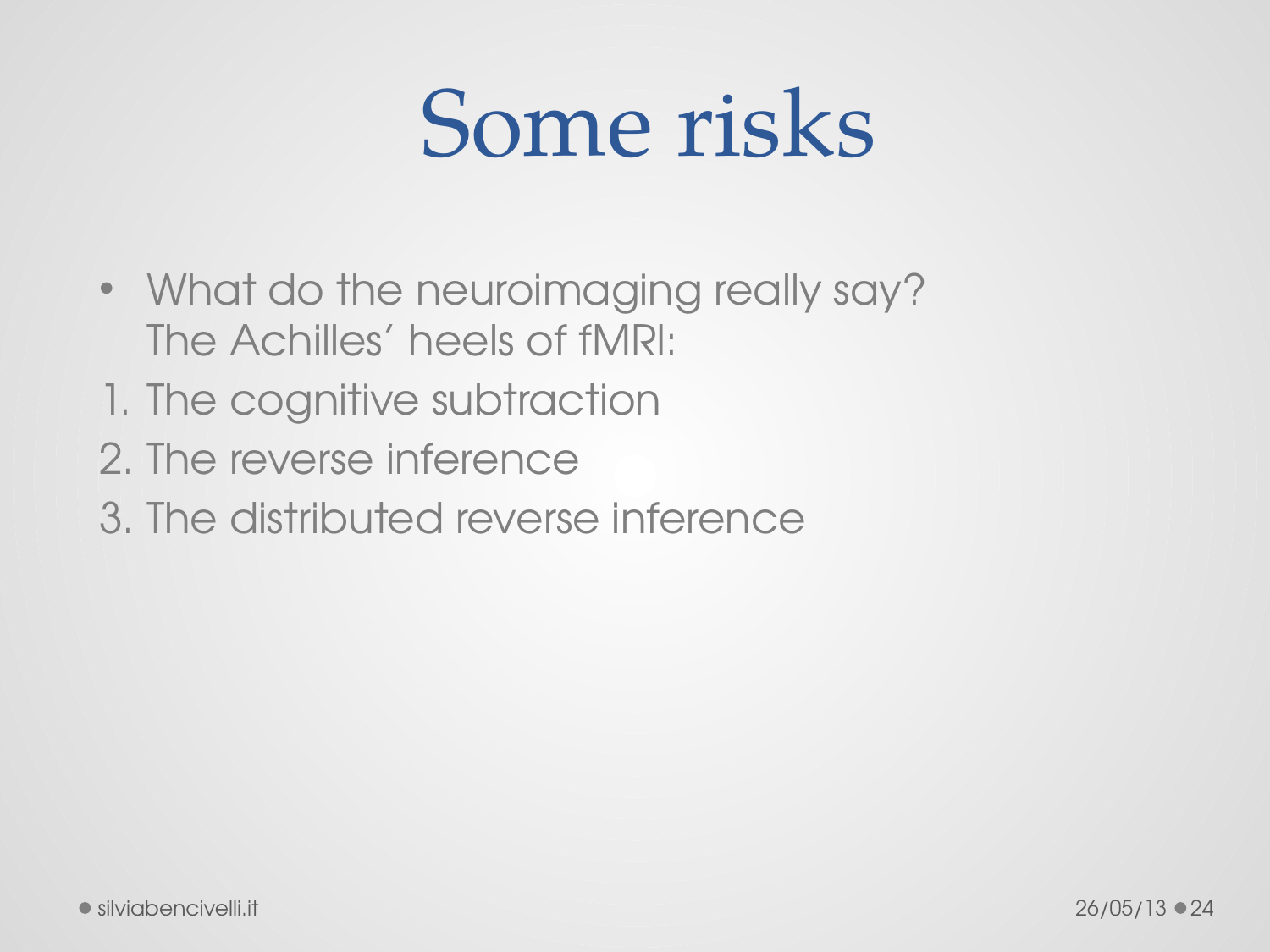

# Some risks
What do the neuroimaging really say?
The Achilles’ heels of fMRI:
The cognitive subtraction
The reverse inference
The distributed reverse inference

silviabencivelli.it
26/05/13
24